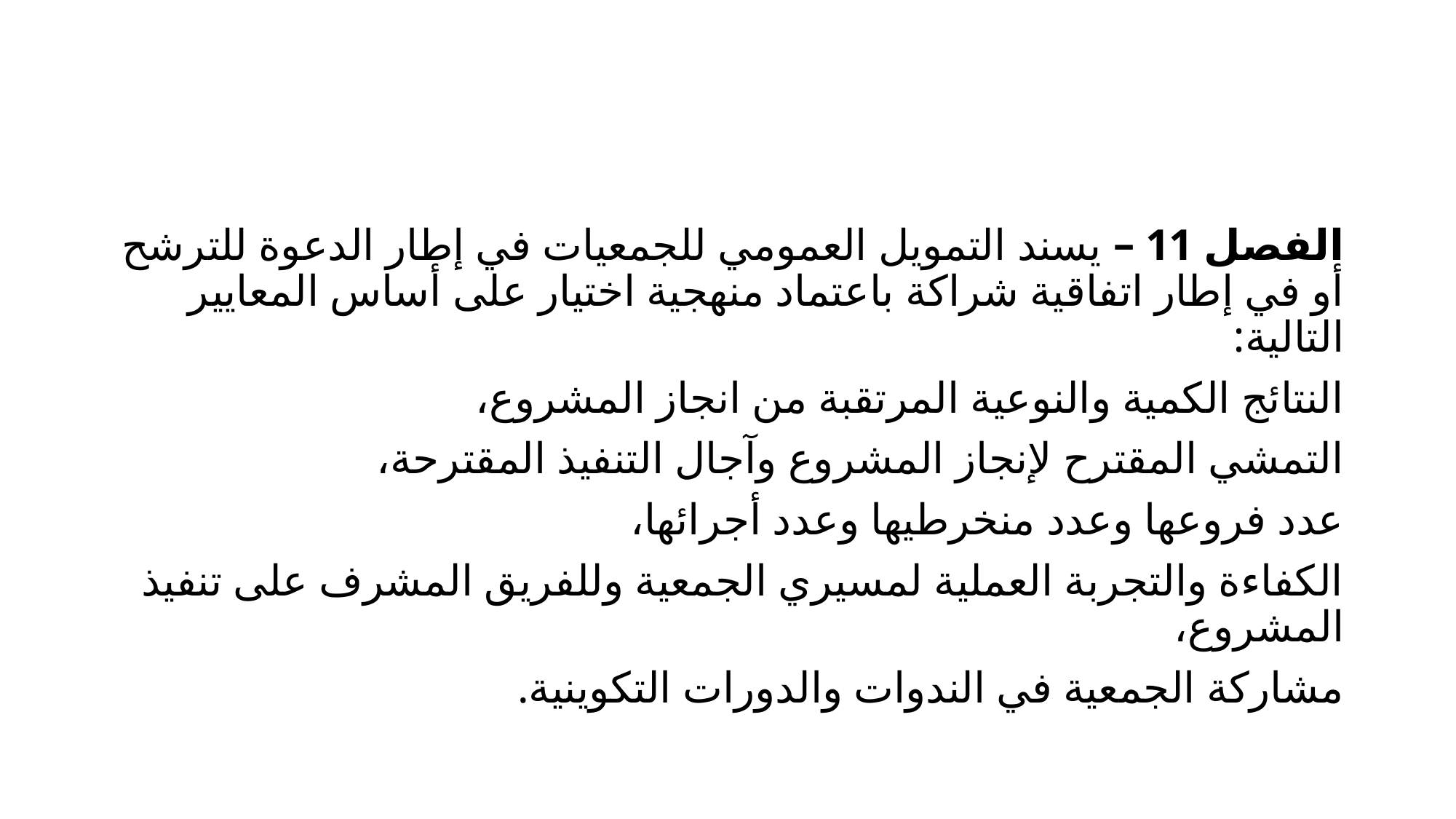

#
الفصل 11 – يسند التمويل العمومي للجمعيات في إطار الدعوة للترشح أو في إطار اتفاقية شراكة باعتماد منهجية اختيار على أساس المعايير التالية:
النتائج الكمية والنوعية المرتقبة من انجاز المشروع،
التمشي المقترح لإنجاز المشروع وآجال التنفيذ المقترحة،
عدد فروعها وعدد منخرطيها وعدد أجرائها،
الكفاءة والتجربة العملية لمسيري الجمعية وللفريق المشرف على تنفيذ المشروع،
مشاركة الجمعية في الندوات والدورات التكوينية.